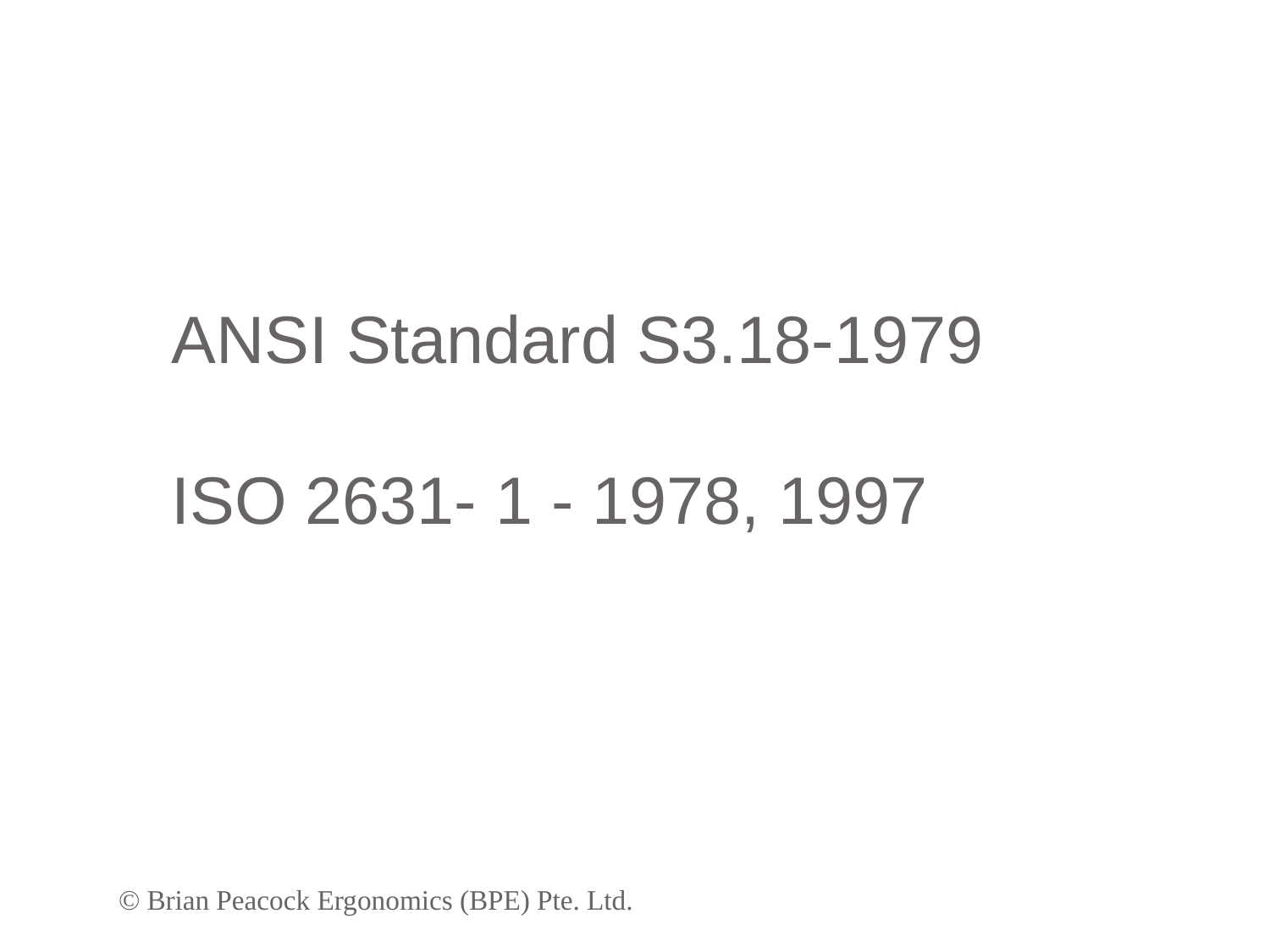

# ANSI Standard S3.18-1979 ISO 2631- 1 - 1978, 1997
© Brian Peacock Ergonomics (BPE) Pte. Ltd.